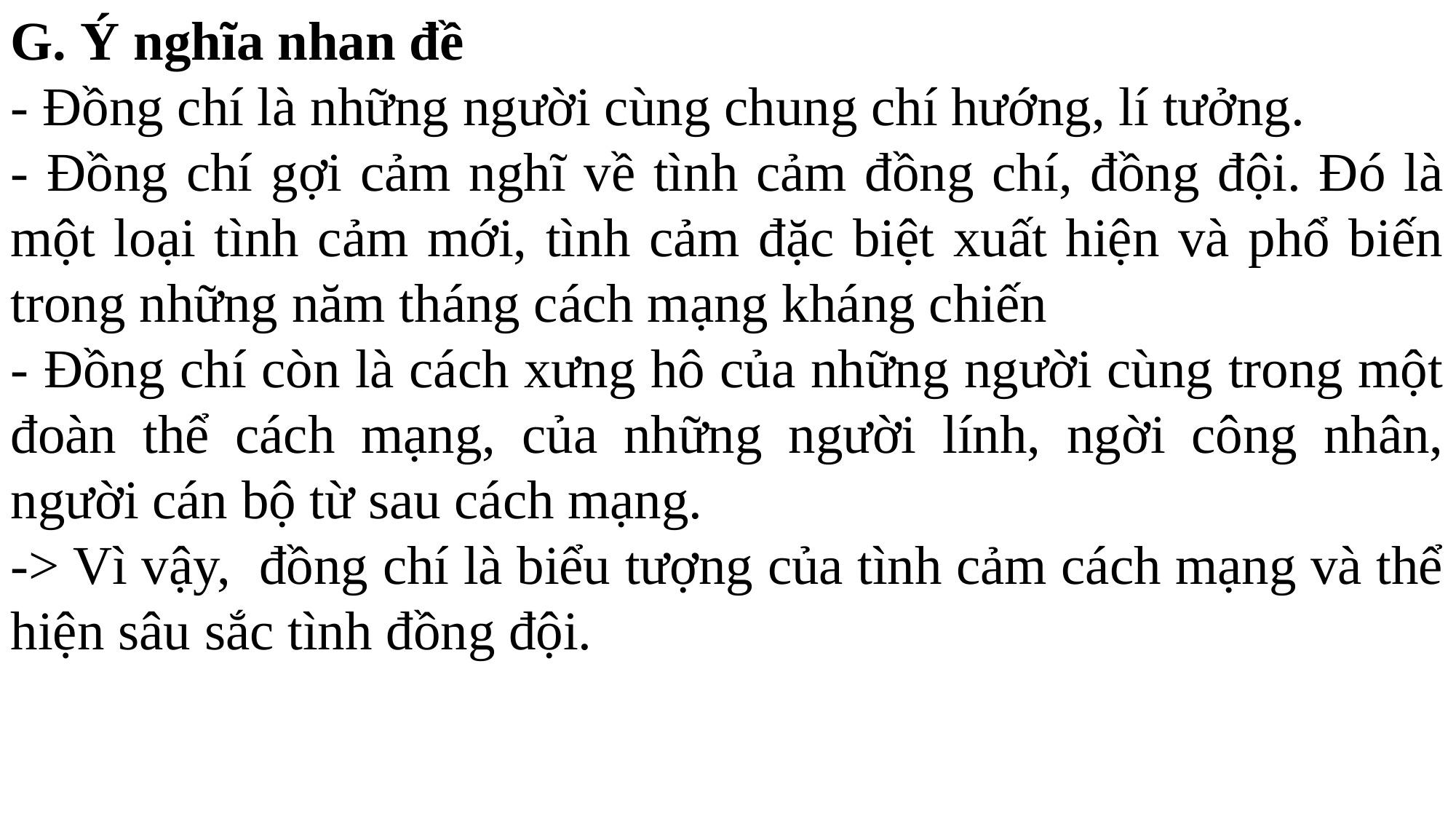

G. Ý nghĩa nhan đề
- Đồng chí là những người cùng chung chí hướng, lí tưởng.
- Đồng chí gợi cảm nghĩ về tình cảm đồng chí, đồng đội. Đó là một loại tình cảm mới, tình cảm đặc biệt xuất hiện và phổ biến trong những năm tháng cách mạng kháng chiến
- Đồng chí còn là cách xưng hô của những người cùng trong một đoàn thể cách mạng, của những người lính, ngời công nhân, người cán bộ từ sau cách mạng.
-> Vì vậy,  đồng chí là biểu tượng của tình cảm cách mạng và thể hiện sâu sắc tình đồng đội.